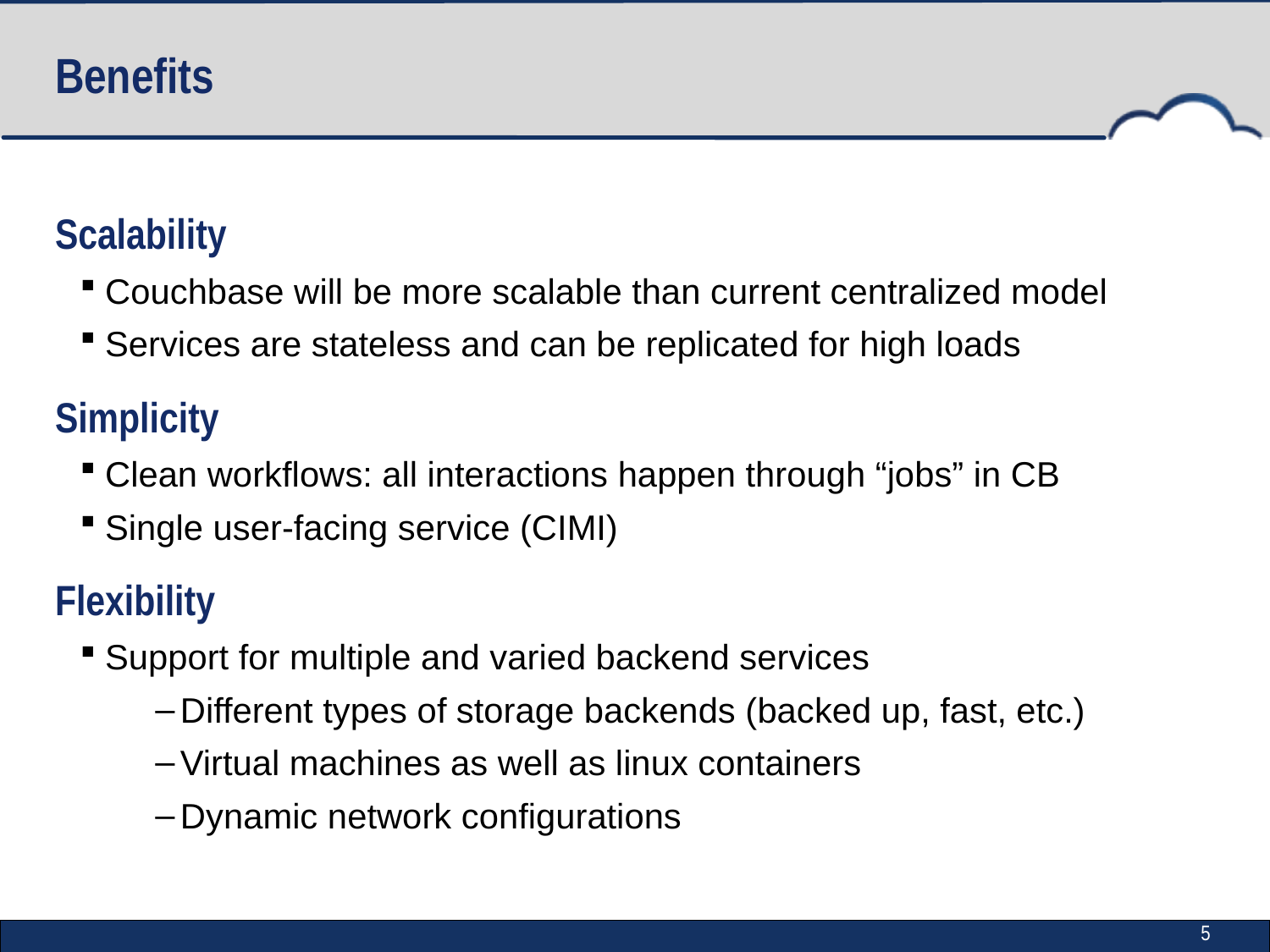

# Benefits
Scalability
Couchbase will be more scalable than current centralized model
Services are stateless and can be replicated for high loads
Simplicity
Clean workflows: all interactions happen through “jobs” in CB
Single user-facing service (CIMI)
Flexibility
Support for multiple and varied backend services
Different types of storage backends (backed up, fast, etc.)
Virtual machines as well as linux containers
Dynamic network configurations